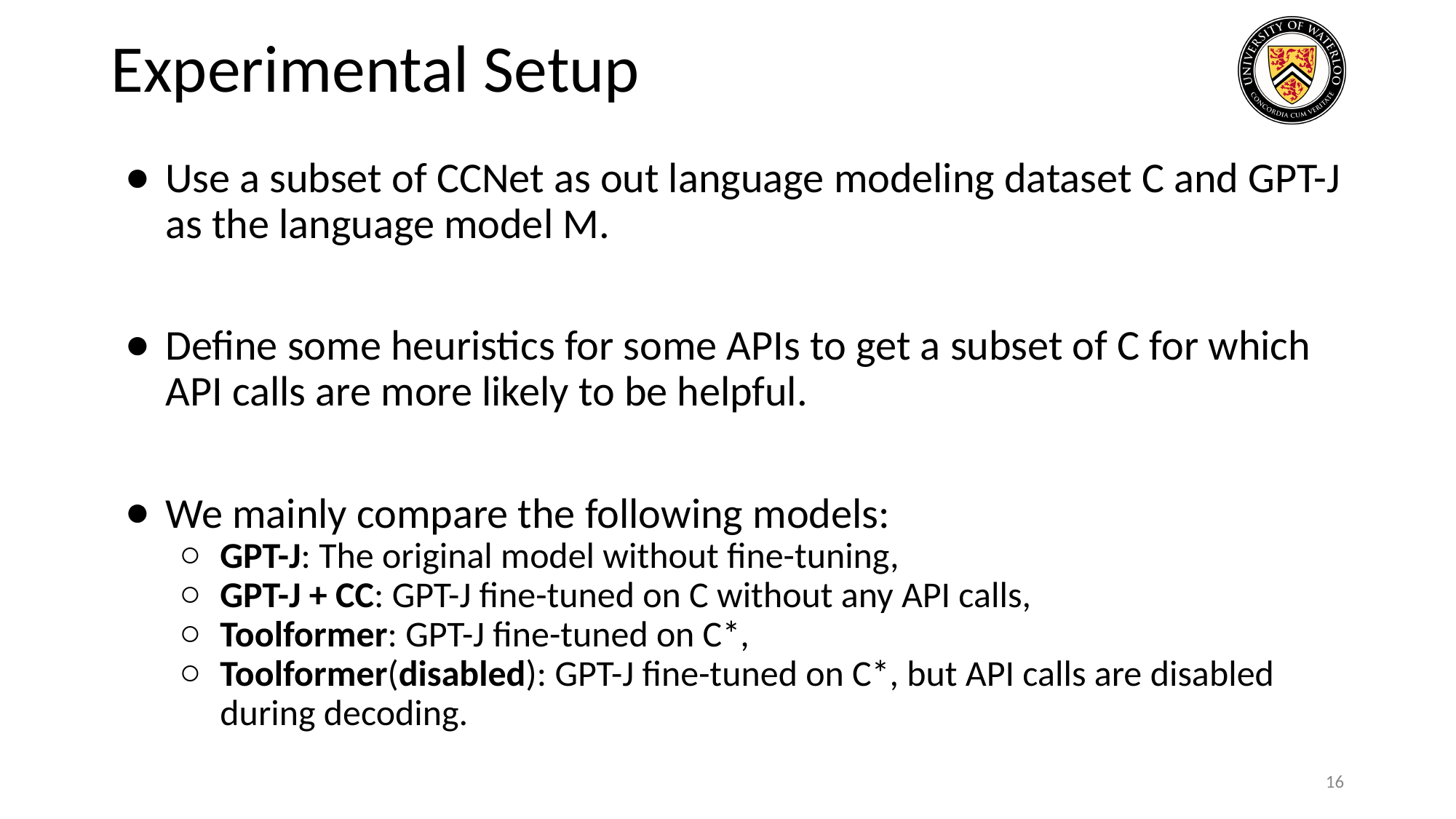

# Experimental Setup
Use a subset of CCNet as out language modeling dataset C and GPT-J as the language model M.

Define some heuristics for some APIs to get a subset of C for which API calls are more likely to be helpful.

We mainly compare the following models:
GPT-J: The original model without fine-tuning,
GPT-J + CC: GPT-J fine-tuned on C without any API calls,
Toolformer: GPT-J fine-tuned on C*,
Toolformer(disabled): GPT-J fine-tuned on C*, but API calls are disabled during decoding.
16